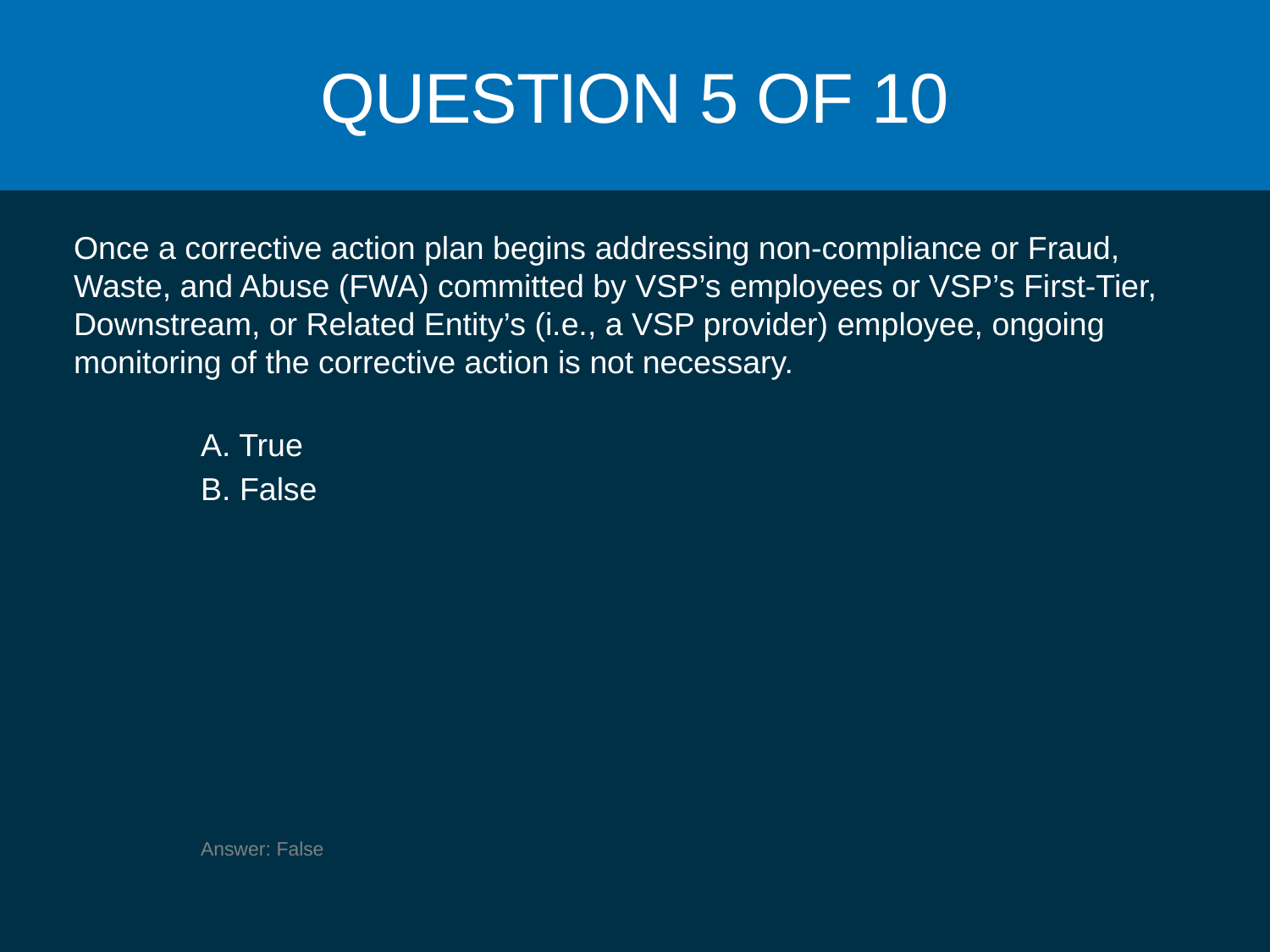

# Question 5 of 10
Once a corrective action plan begins addressing non-compliance or Fraud, Waste, and Abuse (FWA) committed by VSP’s employees or VSP’s First-Tier, Downstream, or Related Entity’s (i.e., a VSP provider) employee, ongoing monitoring of the corrective action is not necessary.
	A. True
	B. False

	Answer: False